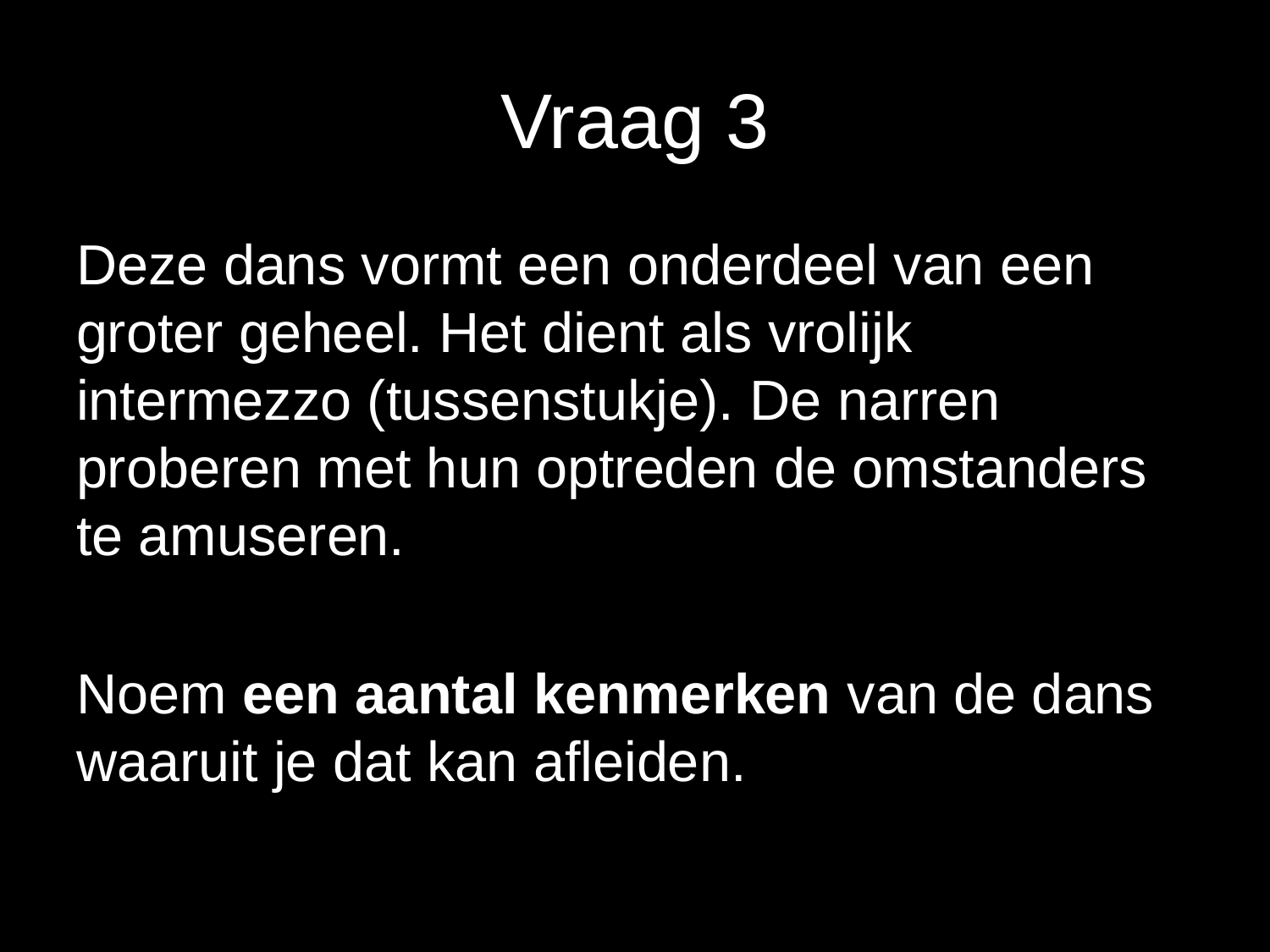

# Vraag 3
Deze dans vormt een onderdeel van een groter geheel. Het dient als vrolijk intermezzo (tussenstukje). De narren proberen met hun optreden de omstanders te amuseren.

Noem een aantal kenmerken van de dans waaruit je dat kan afleiden.